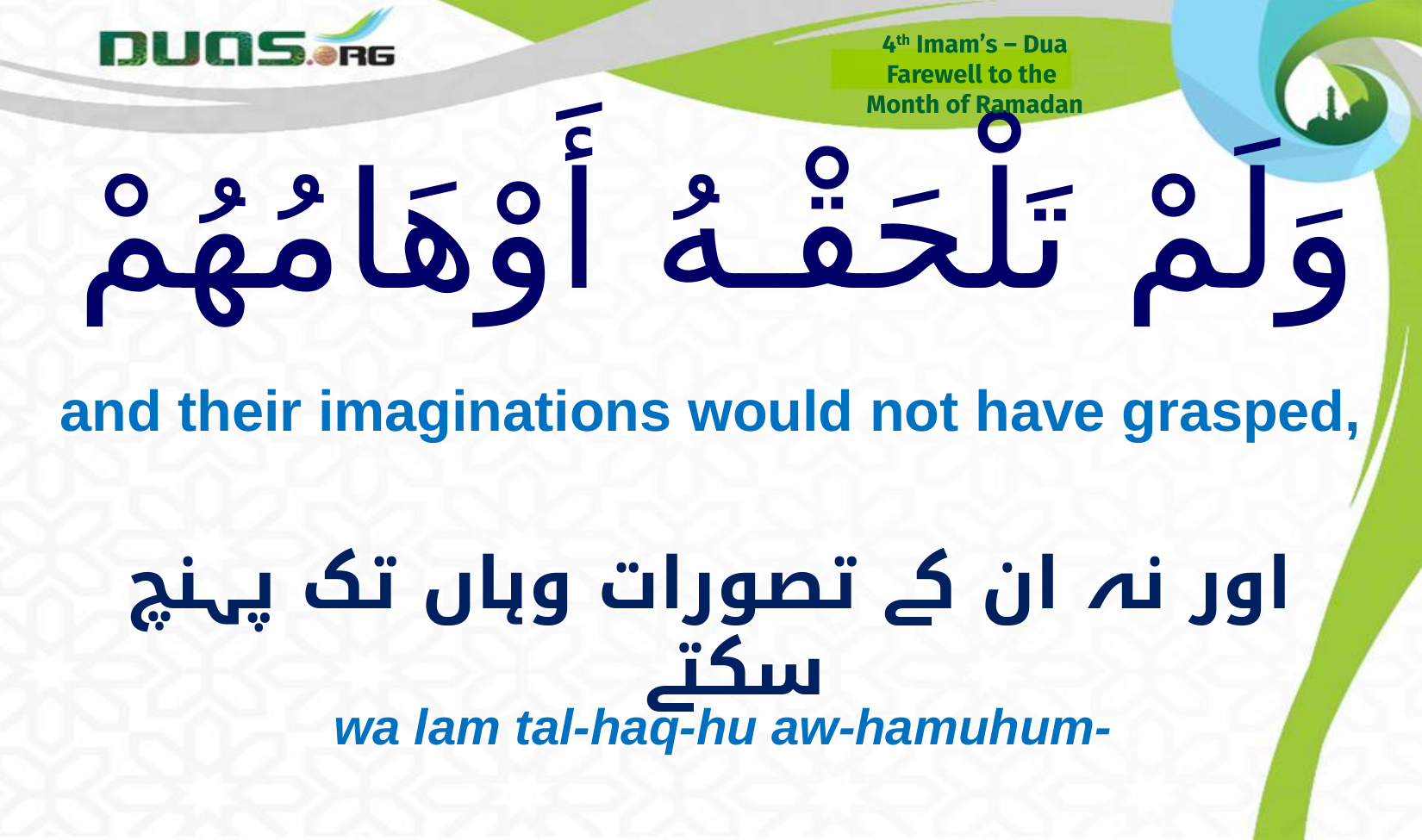

4th Imam’s – Dua
Farewell to the
Month of Ramadan

# وَلَمْ تَلْحَقْـهُ أَوْهَامُهُمْ
and their imaginations would not have grasped,

اور نہ ان کے تصورات وہاں تک پہنچ سکتے
wa lam tal-haq-hu aw-hamuhum-